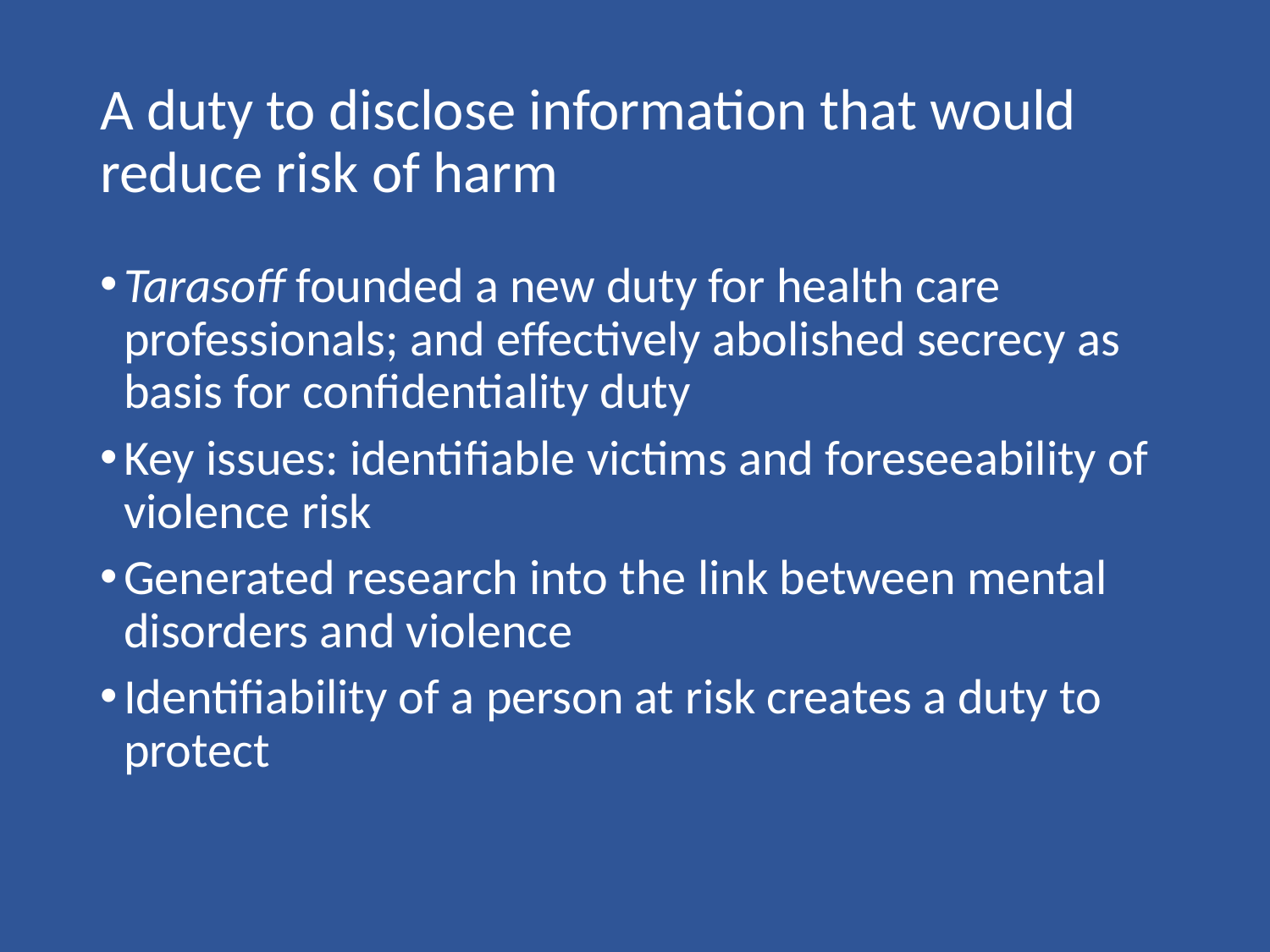

# A duty to disclose information that would reduce risk of harm
Tarasoff founded a new duty for health care professionals; and effectively abolished secrecy as basis for confidentiality duty
Key issues: identifiable victims and foreseeability of violence risk
Generated research into the link between mental disorders and violence
Identifiability of a person at risk creates a duty to protect